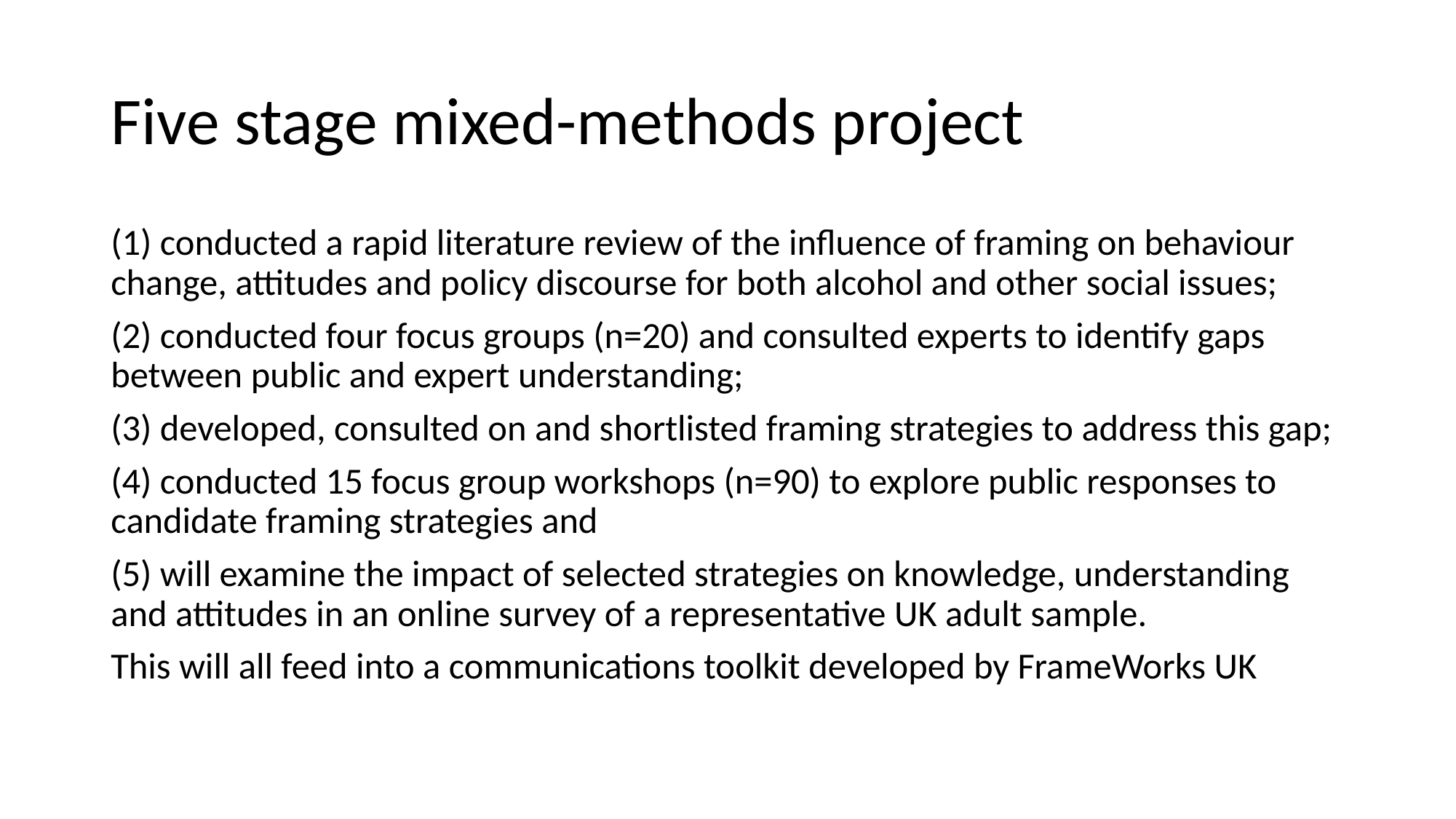

# Five stage mixed-methods project
(1) conducted a rapid literature review of the influence of framing on behaviour change, attitudes and policy discourse for both alcohol and other social issues;
(2) conducted four focus groups (n=20) and consulted experts to identify gaps between public and expert understanding;
(3) developed, consulted on and shortlisted framing strategies to address this gap;
(4) conducted 15 focus group workshops (n=90) to explore public responses to candidate framing strategies and
(5) will examine the impact of selected strategies on knowledge, understanding and attitudes in an online survey of a representative UK adult sample.
This will all feed into a communications toolkit developed by FrameWorks UK